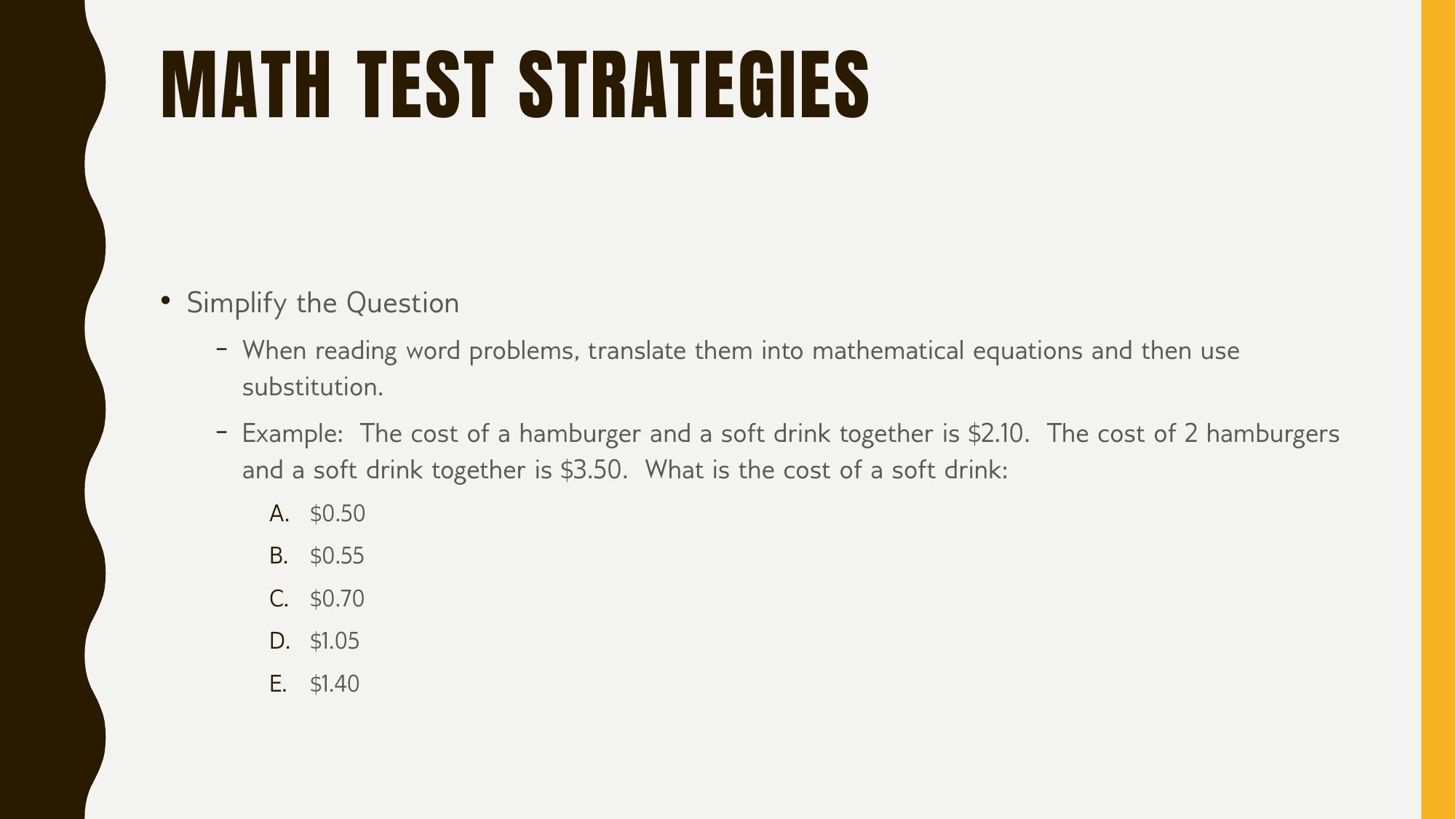

# Math Test Strategies
Simplify the Question
When reading word problems, translate them into mathematical equations and then use substitution.
Example:  The cost of a hamburger and a soft drink together is $2.10.  The cost of 2 hamburgers and a soft drink together is $3.50.  What is the cost of a soft drink:
$0.50
$0.55
$0.70
$1.05
$1.40